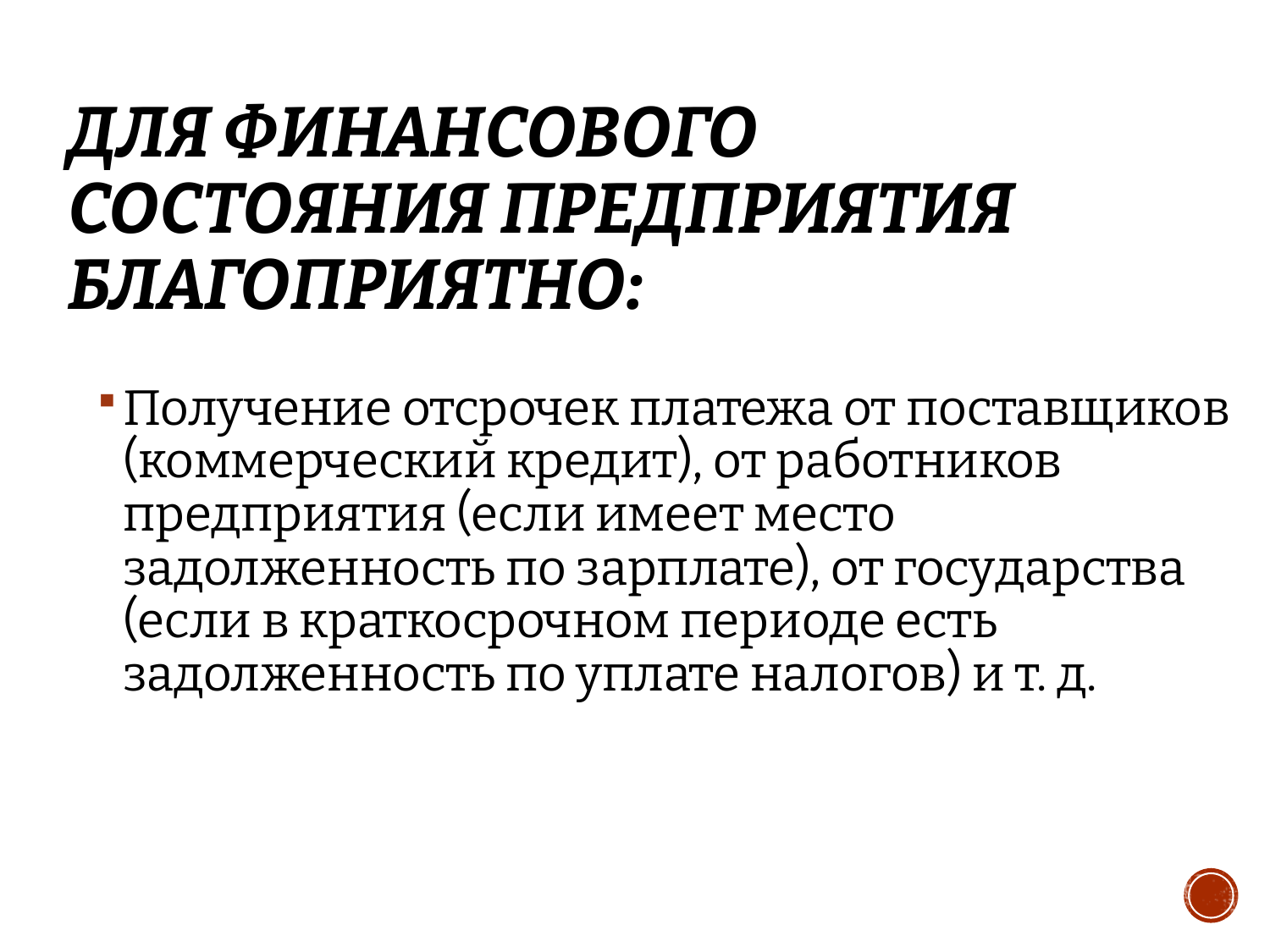

# Для финансового состояния предприятия БЛАГОПРИЯТНО:
Получение отсрочек платежа от поставщиков (коммерческий кредит), от работников предприятия (если имеет место задолженность по зарплате), от государства (если в краткосрочном периоде есть задолженность по уплате налогов) и т. д.